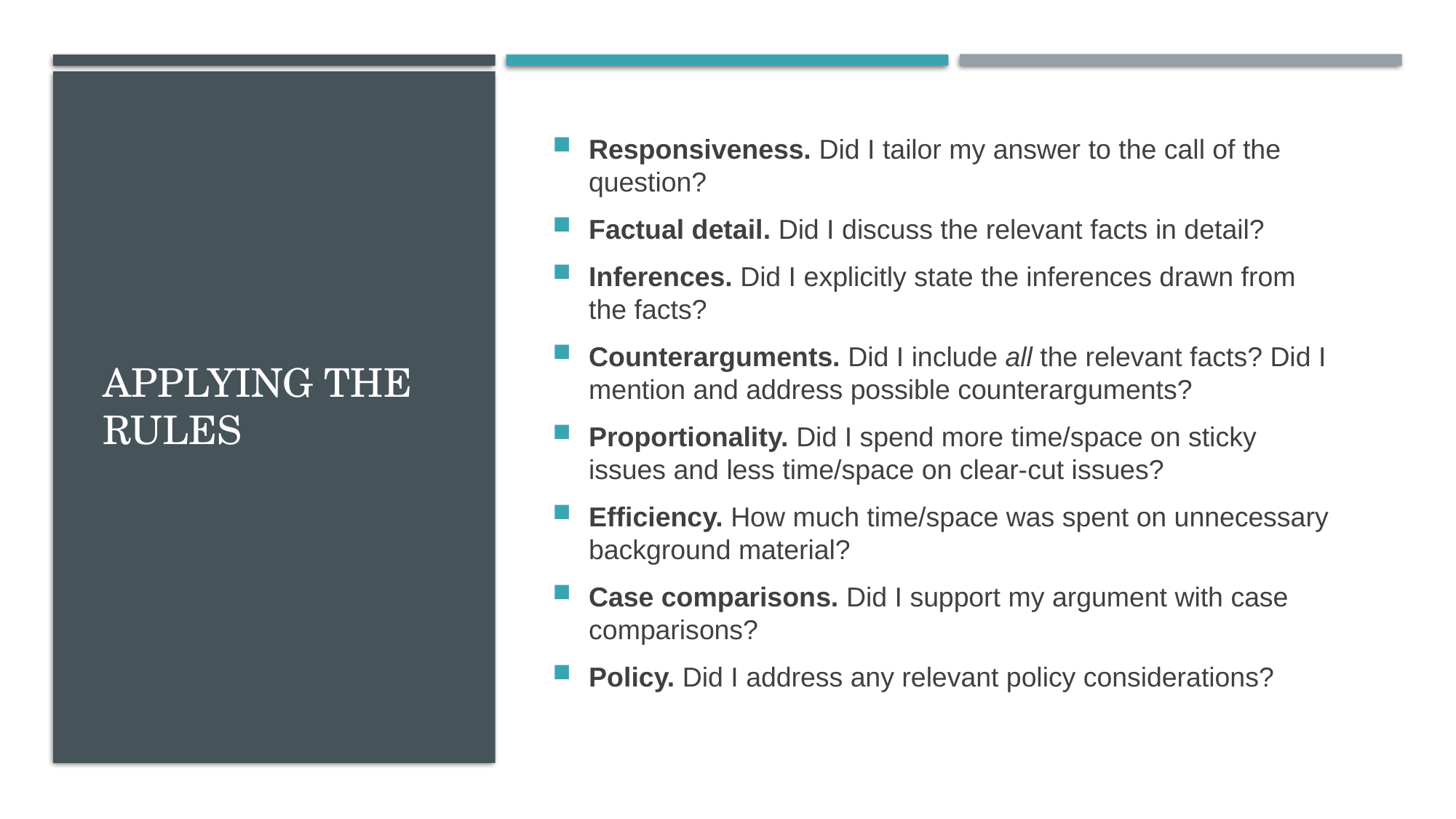

# Applying the rules
Responsiveness. Did I tailor my answer to the call of the question?
Factual detail. Did I discuss the relevant facts in detail?
Inferences. Did I explicitly state the inferences drawn from the facts?
Counterarguments. Did I include all the relevant facts? Did I mention and address possible counterarguments?
Proportionality. Did I spend more time/space on sticky issues and less time/space on clear-cut issues?
Efficiency. How much time/space was spent on unnecessary background material?
Case comparisons. Did I support my argument with case comparisons?
Policy. Did I address any relevant policy considerations?